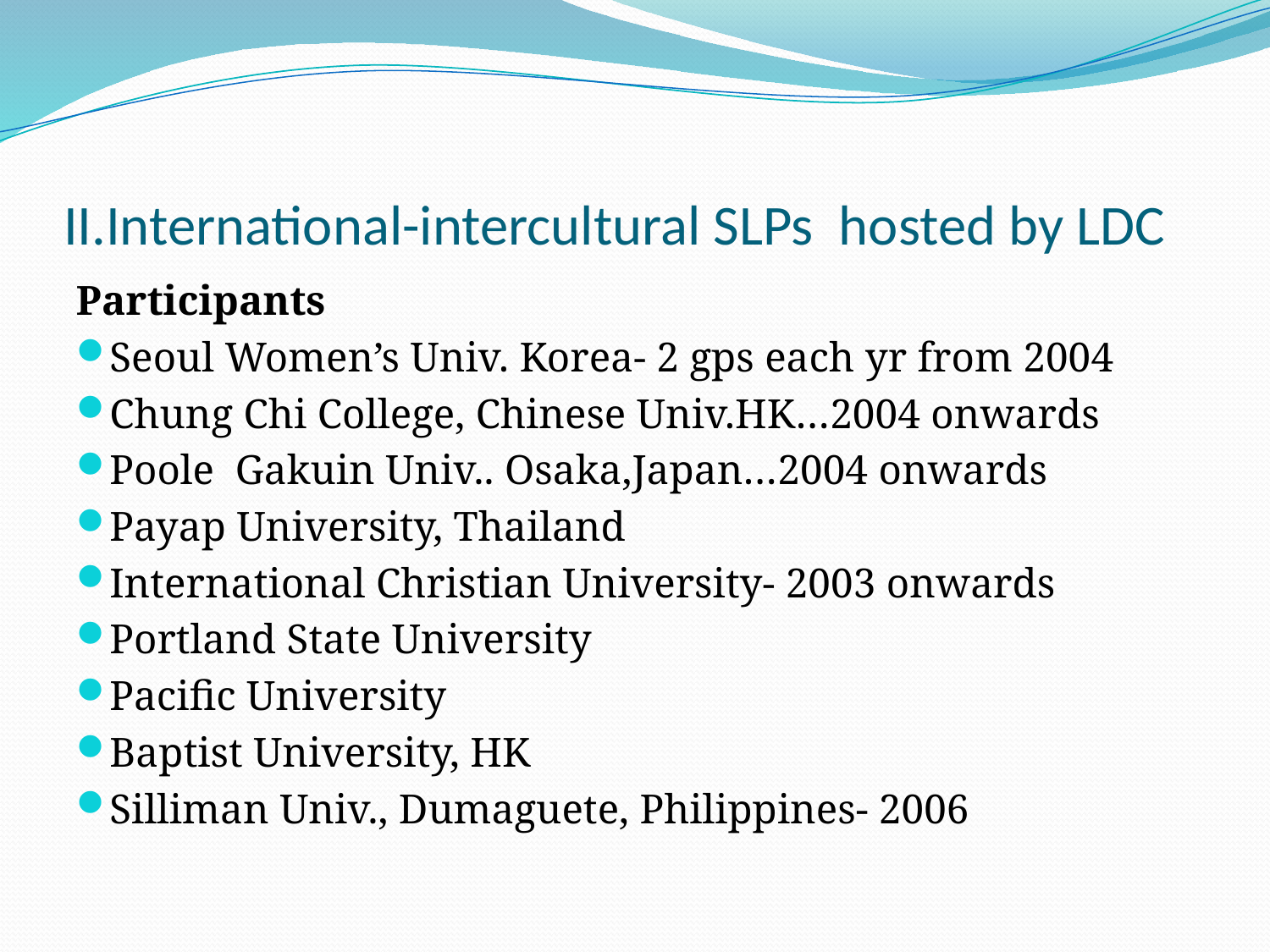

# II.International-intercultural SLPs  hosted by LDC
Participants
Seoul Women’s Univ. Korea- 2 gps each yr from 2004
Chung Chi College, Chinese Univ.HK…2004 onwards
Poole  Gakuin Univ.. Osaka,Japan…2004 onwards
Payap University, Thailand
International Christian University- 2003 onwards
Portland State University
Pacific University
Baptist University, HK
Silliman Univ., Dumaguete, Philippines- 2006